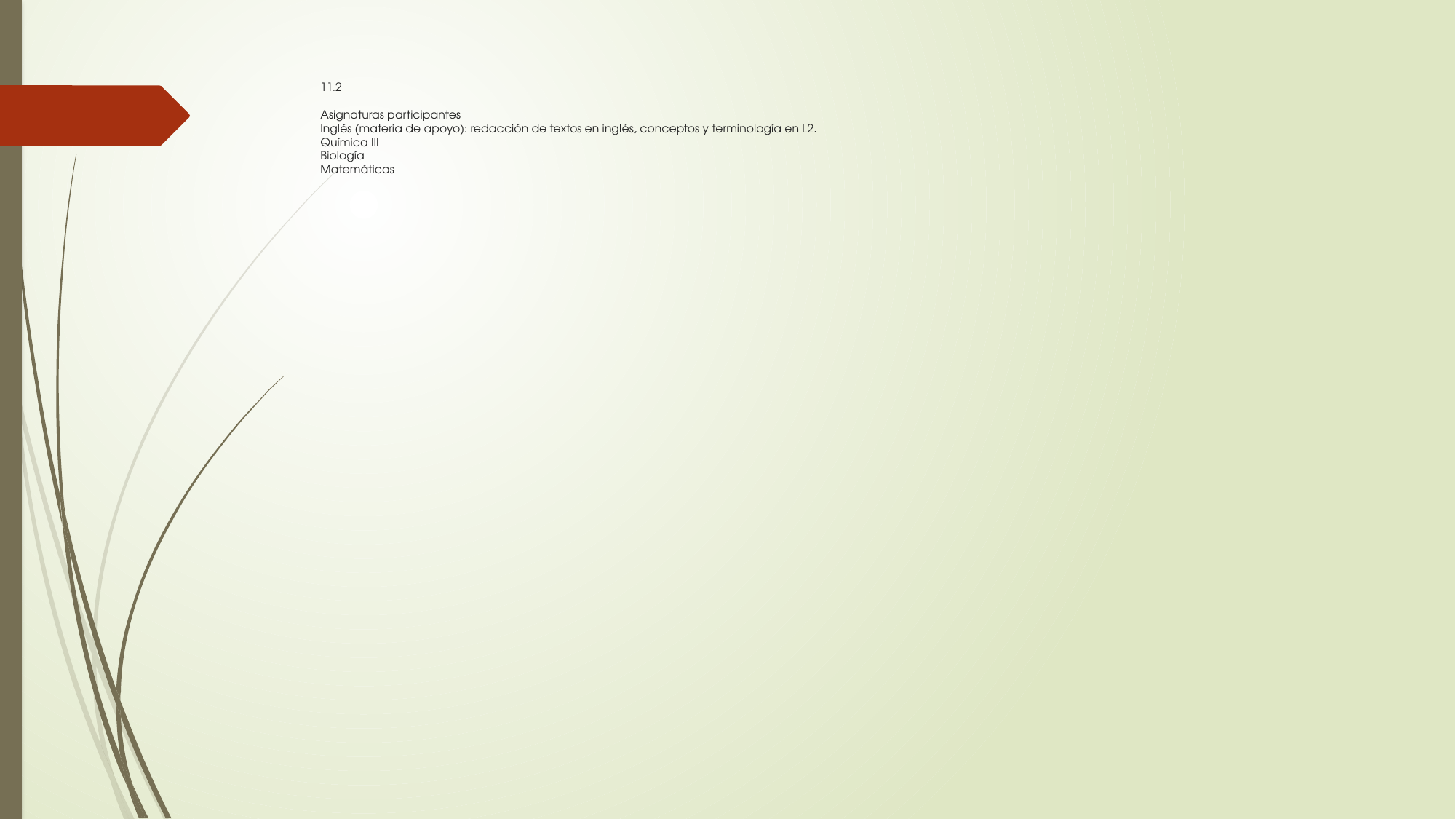

# 11.2 Asignaturas participantes Inglés (materia de apoyo): redacción de textos en inglés, conceptos y terminología en L2. Química III Biología Matemáticas